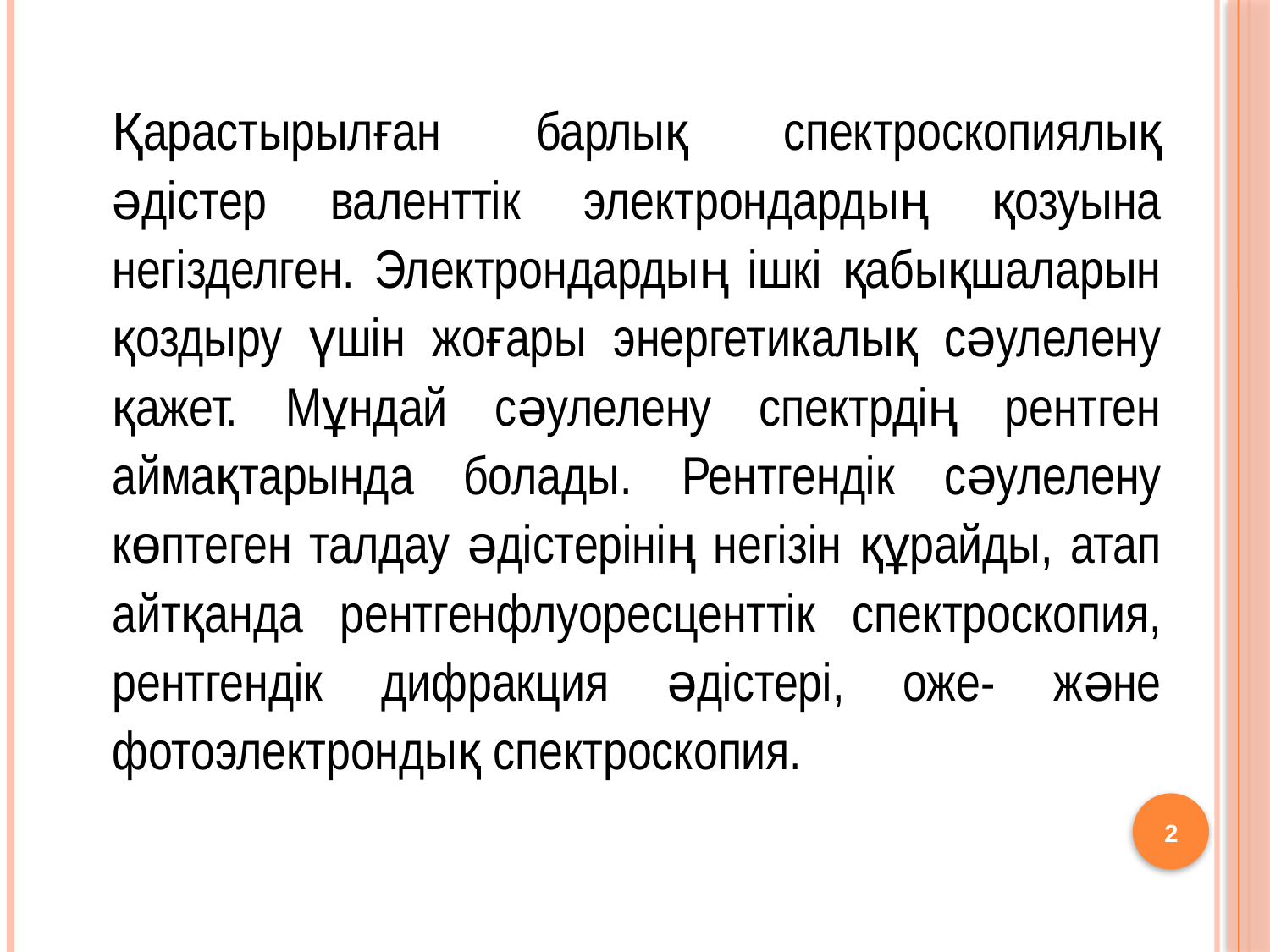

Қарастырылған барлық спектроскопиялық әдістер валенттік электрондардың қозуына негізделген. Электрондардың ішкі қабықшаларын қоздыру үшін жоғары энергетикалық сәулелену қажет. Мұндай сәулелену спектрдің рентген аймақтарында болады. Рентгендік сәулелену көптеген талдау әдістерінің негізін құрайды, атап айтқанда рентгенфлуоресценттік спектроскопия, рентгендік дифракция әдістері, оже- және фотоэлектрондық спектроскопия.

2